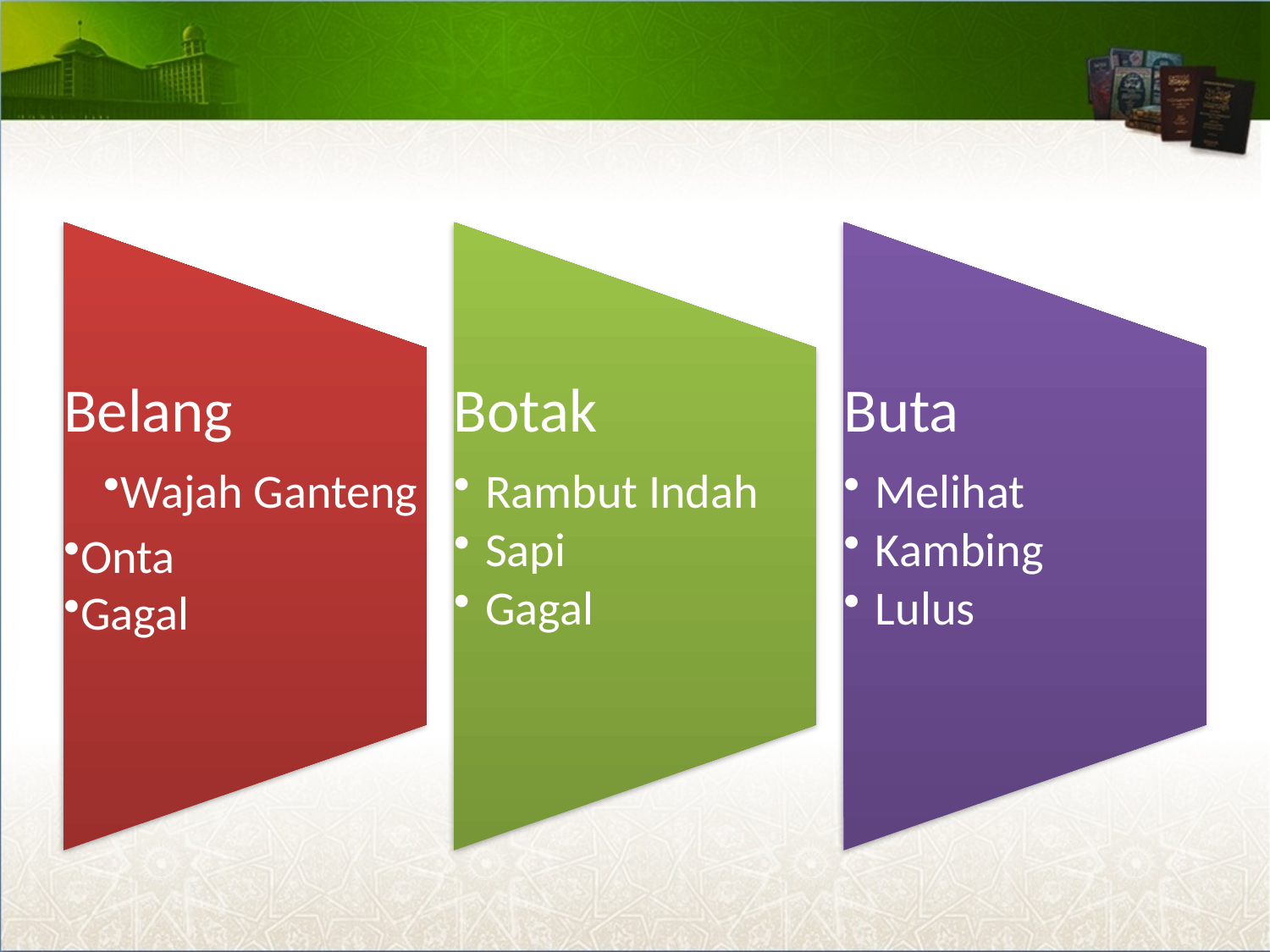

Belang
Wajah Ganteng
Onta
Gagal

Botak
Rambut Indah
Sapi
Gagal
Buta
Melihat
Kambing
Lulus